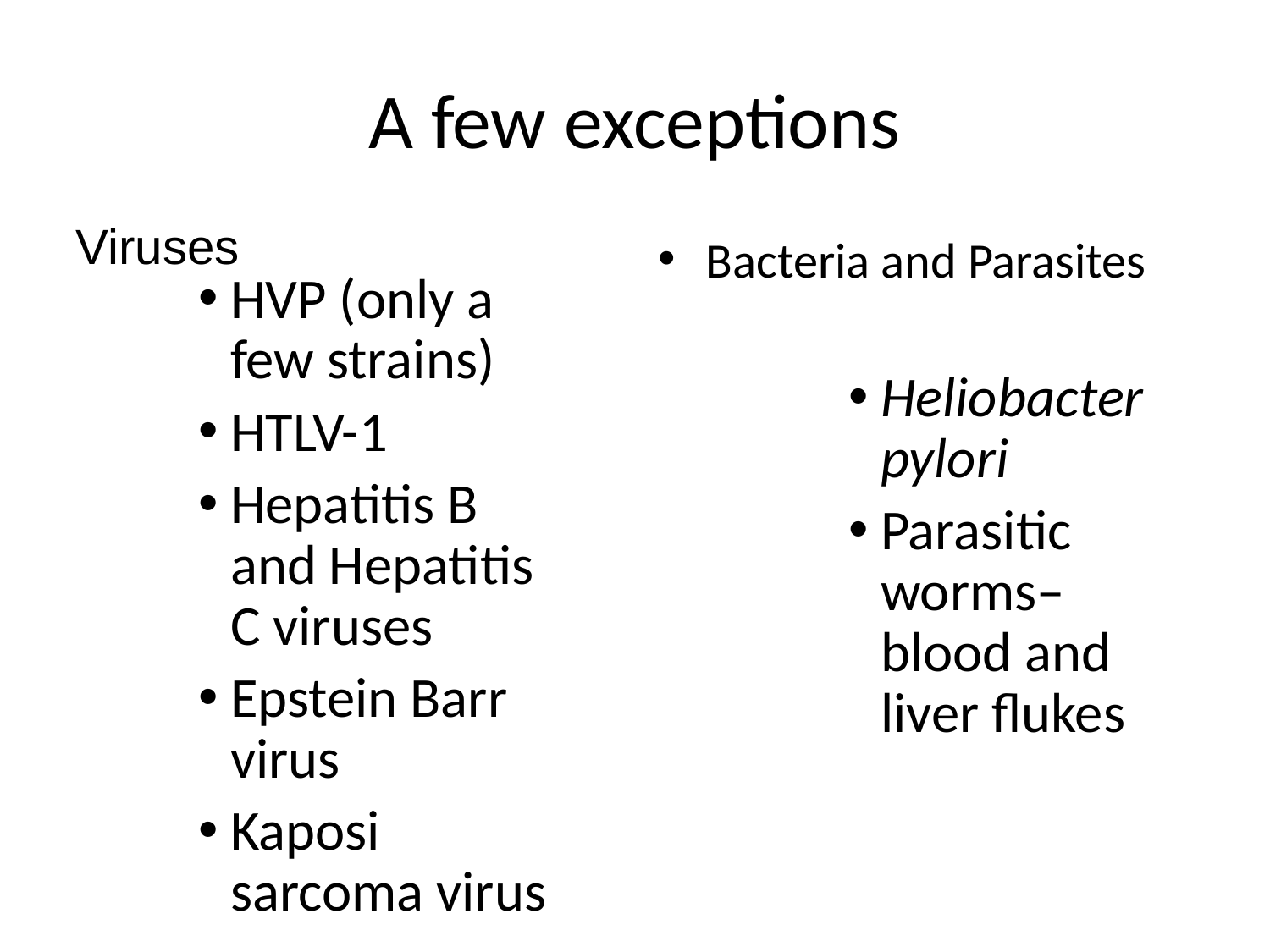

# A few exceptions
Viruses
Bacteria and Parasites

Heliobacter pylori
Parasitic worms– blood and liver flukes

HVP (only a few strains)
HTLV-1
Hepatitis B and Hepatitis C viruses
Epstein Barr virus
Kaposi sarcoma virus